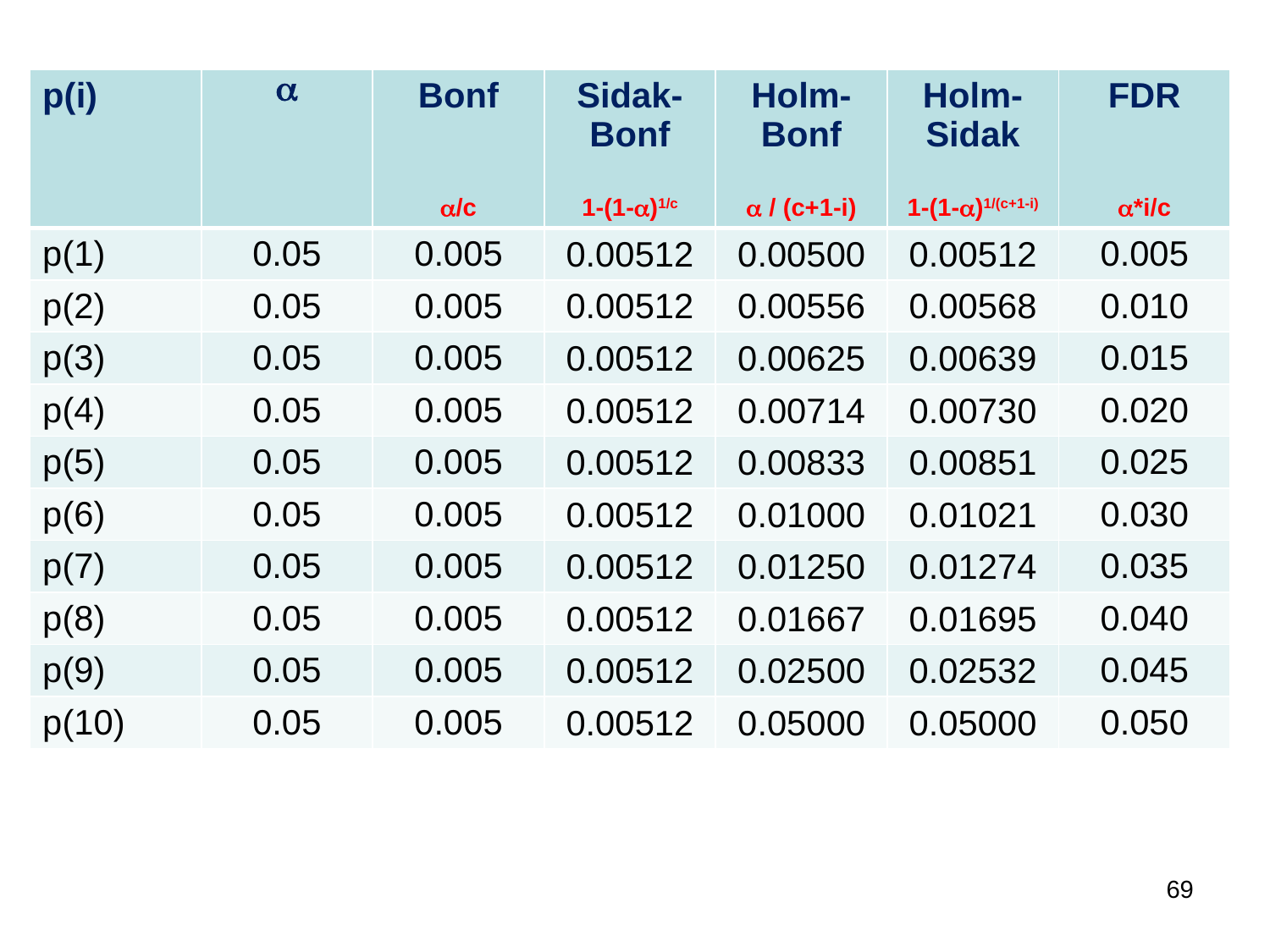

| p(i) | α | Bonf α/c | Sidak-Bonf 1-(1-α)1/c | Holm-Bonf α / (c+1-i) | Holm-Sidak 1-(1-α)1/(c+1-i) | FDR α\*i/c |
| --- | --- | --- | --- | --- | --- | --- |
| p(1) | 0.05 | 0.005 | 0.00512 | 0.00500 | 0.00512 | 0.005 |
| p(2) | 0.05 | 0.005 | 0.00512 | 0.00556 | 0.00568 | 0.010 |
| p(3) | 0.05 | 0.005 | 0.00512 | 0.00625 | 0.00639 | 0.015 |
| p(4) | 0.05 | 0.005 | 0.00512 | 0.00714 | 0.00730 | 0.020 |
| p(5) | 0.05 | 0.005 | 0.00512 | 0.00833 | 0.00851 | 0.025 |
| p(6) | 0.05 | 0.005 | 0.00512 | 0.01000 | 0.01021 | 0.030 |
| p(7) | 0.05 | 0.005 | 0.00512 | 0.01250 | 0.01274 | 0.035 |
| p(8) | 0.05 | 0.005 | 0.00512 | 0.01667 | 0.01695 | 0.040 |
| p(9) | 0.05 | 0.005 | 0.00512 | 0.02500 | 0.02532 | 0.045 |
| p(10) | 0.05 | 0.005 | 0.00512 | 0.05000 | 0.05000 | 0.050 |
69